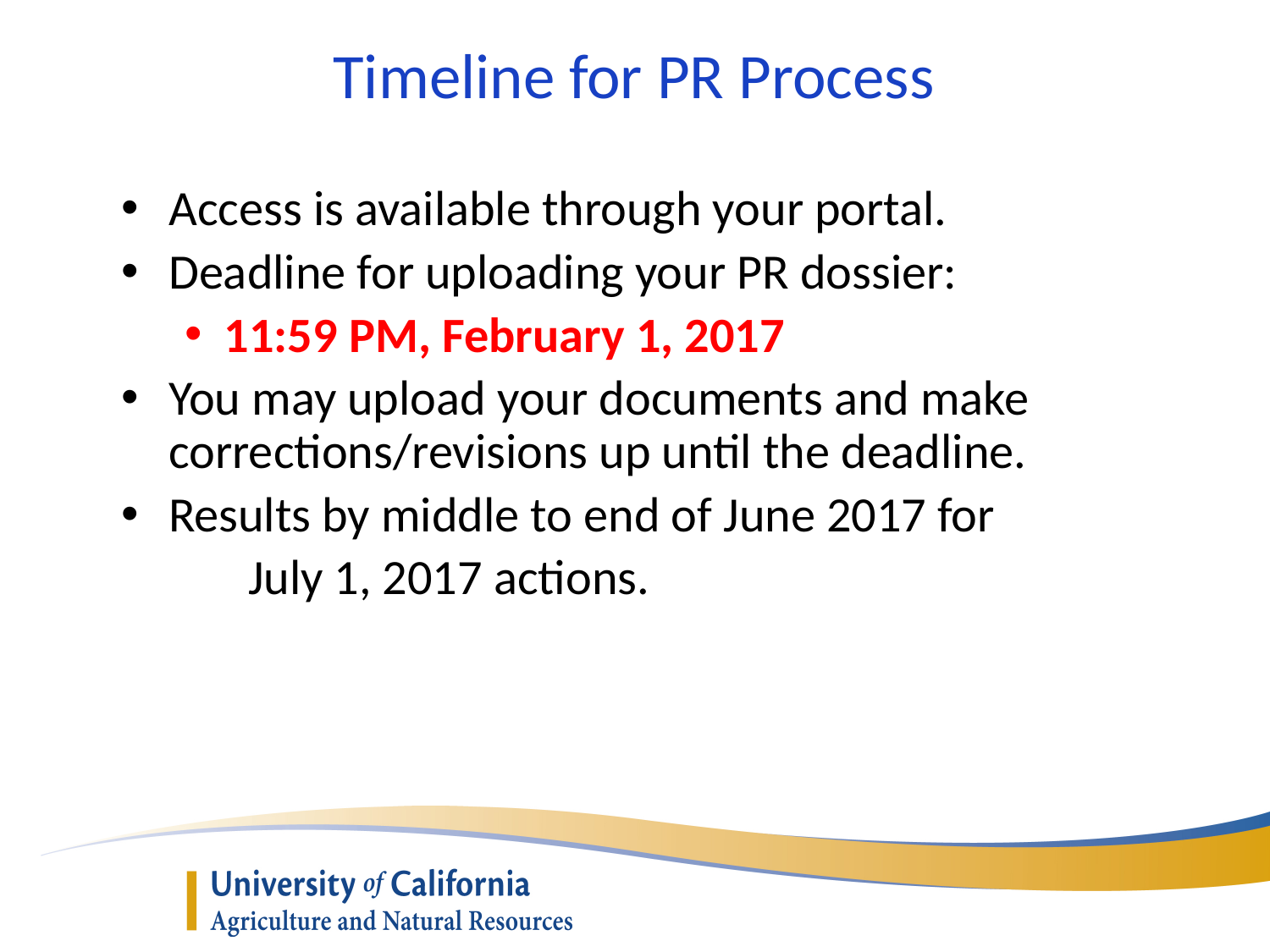

Timeline for PR Process
Access is available through your portal.
Deadline for uploading your PR dossier:
11:59 PM, February 1, 2017
You may upload your documents and make corrections/revisions up until the deadline.
Results by middle to end of June 2017 for
	July 1, 2017 actions.